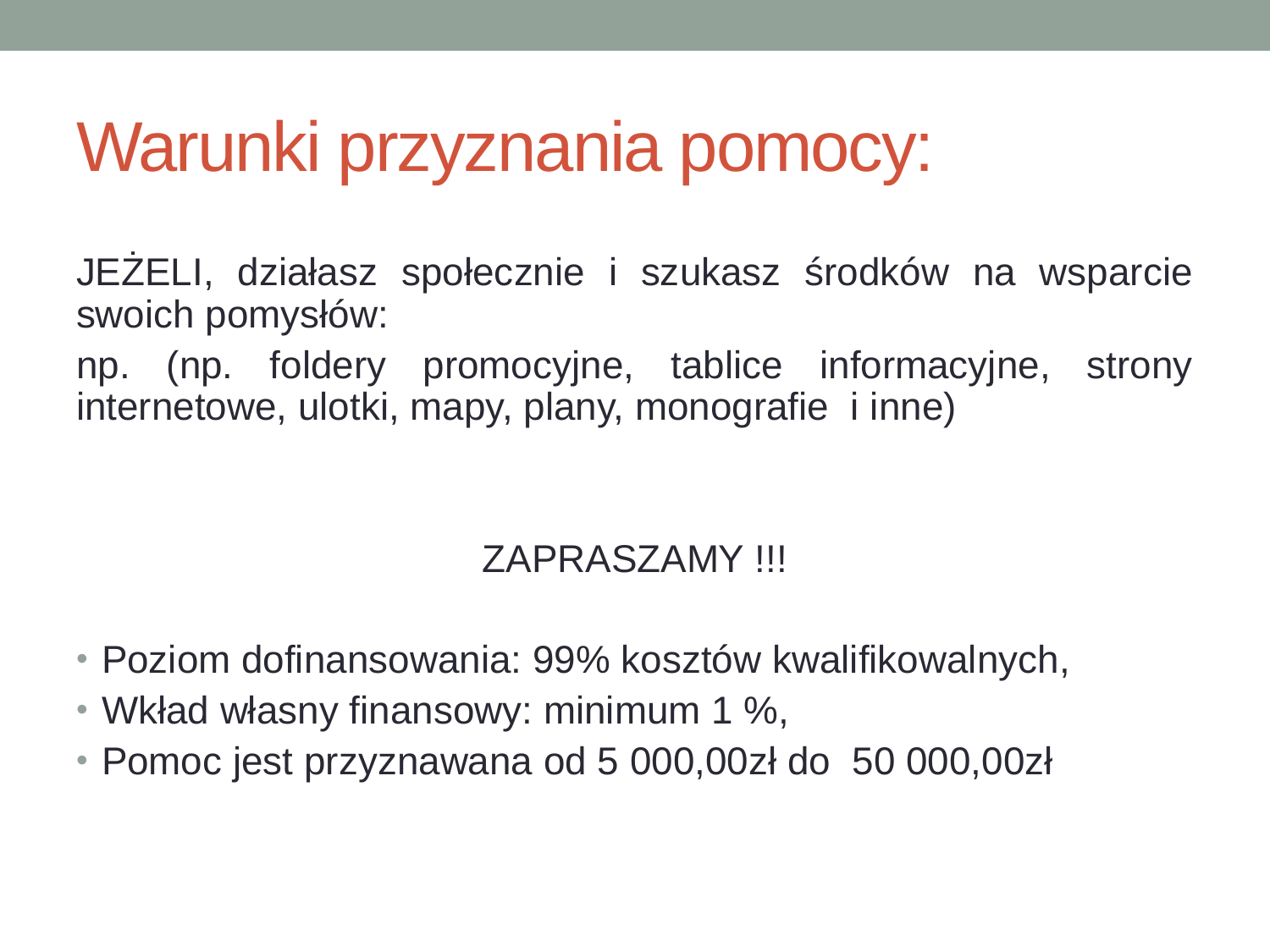

# Warunki przyznania pomocy:
JEŻELI, działasz społecznie i szukasz środków na wsparcie swoich pomysłów:
np. (np. foldery promocyjne, tablice informacyjne, strony internetowe, ulotki, mapy, plany, monografie  i inne)

ZAPRASZAMY !!!

Poziom dofinansowania: 99% kosztów kwalifikowalnych,
Wkład własny finansowy: minimum 1 %,
Pomoc jest przyznawana od 5 000,00zł do  50 000,00zł